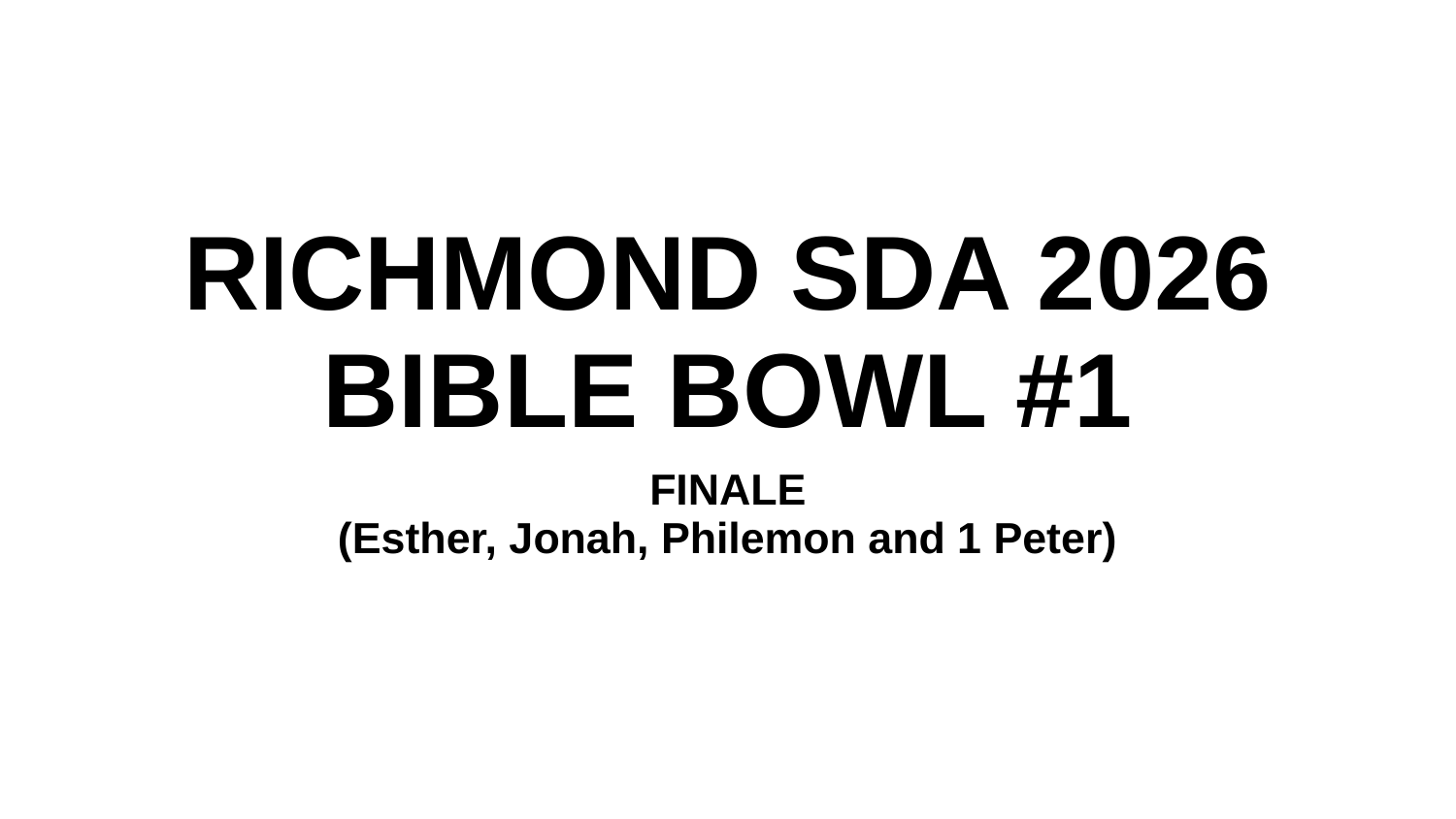

# RICHMOND SDA 2026 BIBLE BOWL #1
FINALE
(Esther, Jonah, Philemon and 1 Peter)